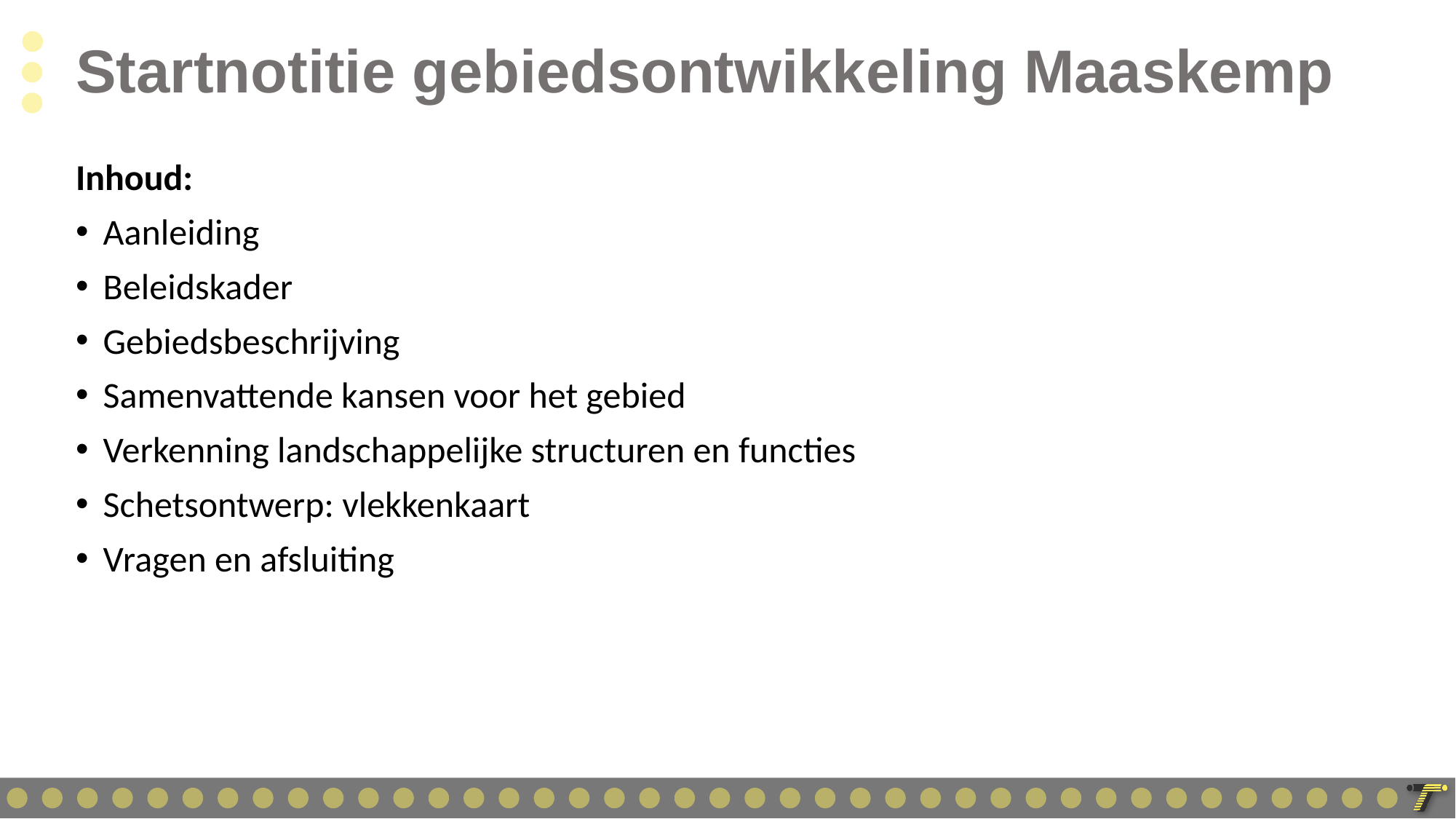

# Startnotitie gebiedsontwikkeling Maaskemp
Inhoud:
Aanleiding
Beleidskader
Gebiedsbeschrijving
Samenvattende kansen voor het gebied
Verkenning landschappelijke structuren en functies
Schetsontwerp: vlekkenkaart
Vragen en afsluiting